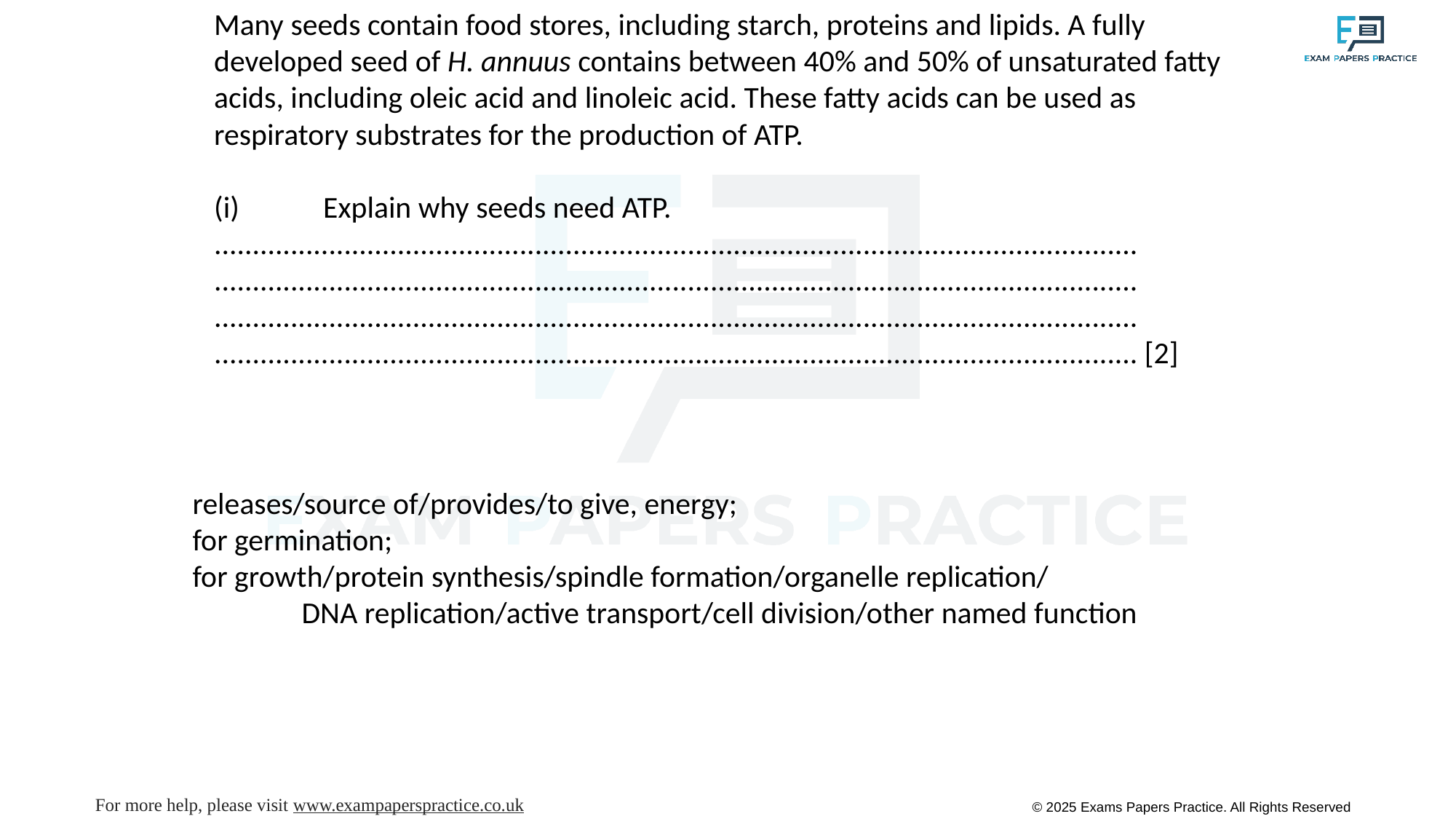

Many seeds contain food stores, including starch, proteins and lipids. A fully developed seed of H. annuus contains between 40% and 50% of unsaturated fatty acids, including oleic acid and linoleic acid. These fatty acids can be used as respiratory substrates for the production of ATP.

(i)	Explain why seeds need ATP.
.........................................................................................................................
.........................................................................................................................
.........................................................................................................................
......................................................................................................................... [2]
releases/source of/provides/to give, energy;
for germination;
for growth/protein synthesis/spindle formation/organelle replication/
	DNA replication/active transport/cell division/other named function